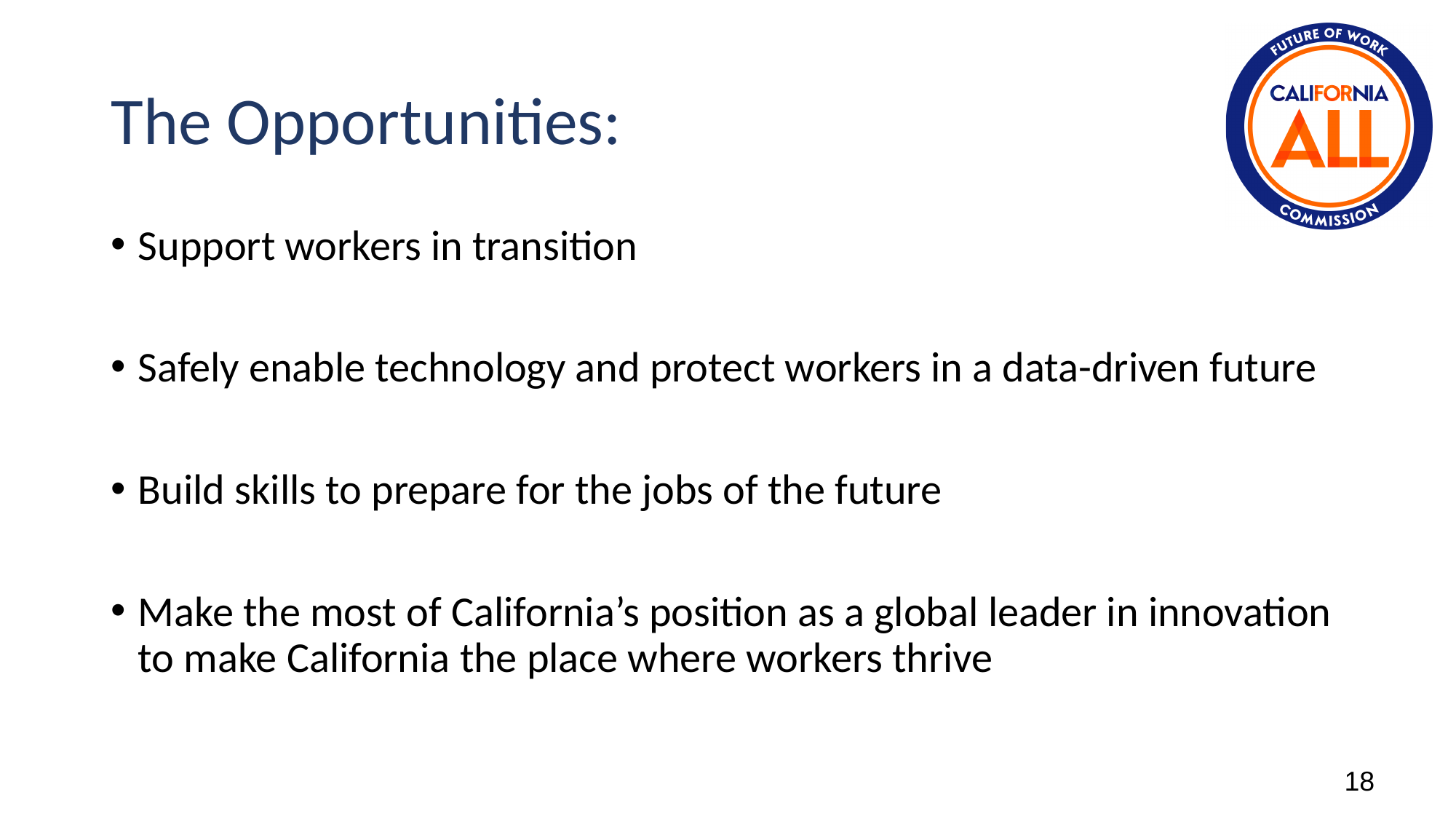

# The Opportunities:
Support workers in transition

Safely enable technology and protect workers in a data-driven future

Build skills to prepare for the jobs of the future

Make the most of California’s position as a global leader in innovation to make California the place where workers thrive